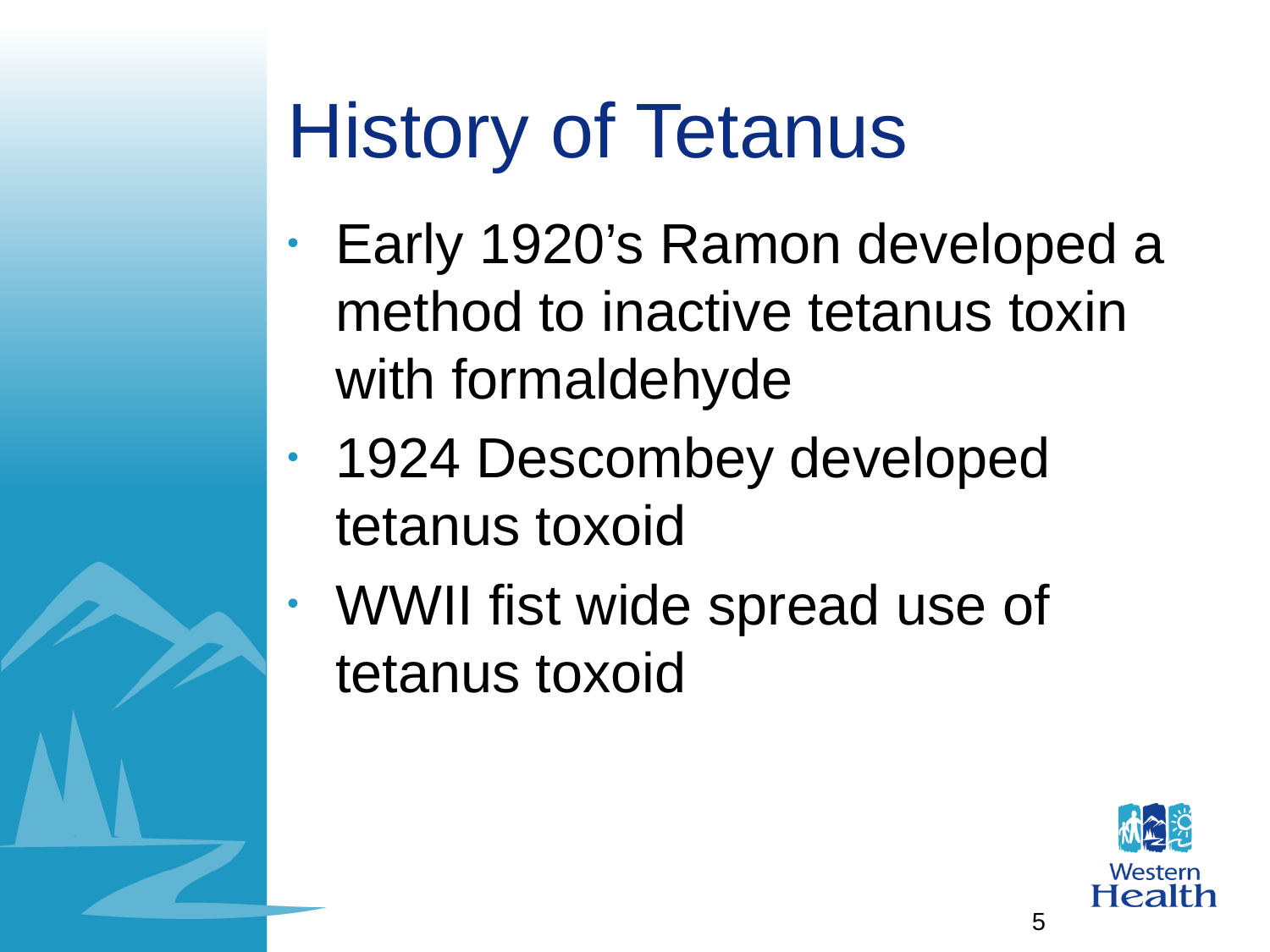

# History of Tetanus
Early 1920’s Ramon developed a method to inactive tetanus toxin with formaldehyde
1924 Descombey developed tetanus toxoid
WWII fist wide spread use of tetanus toxoid
5